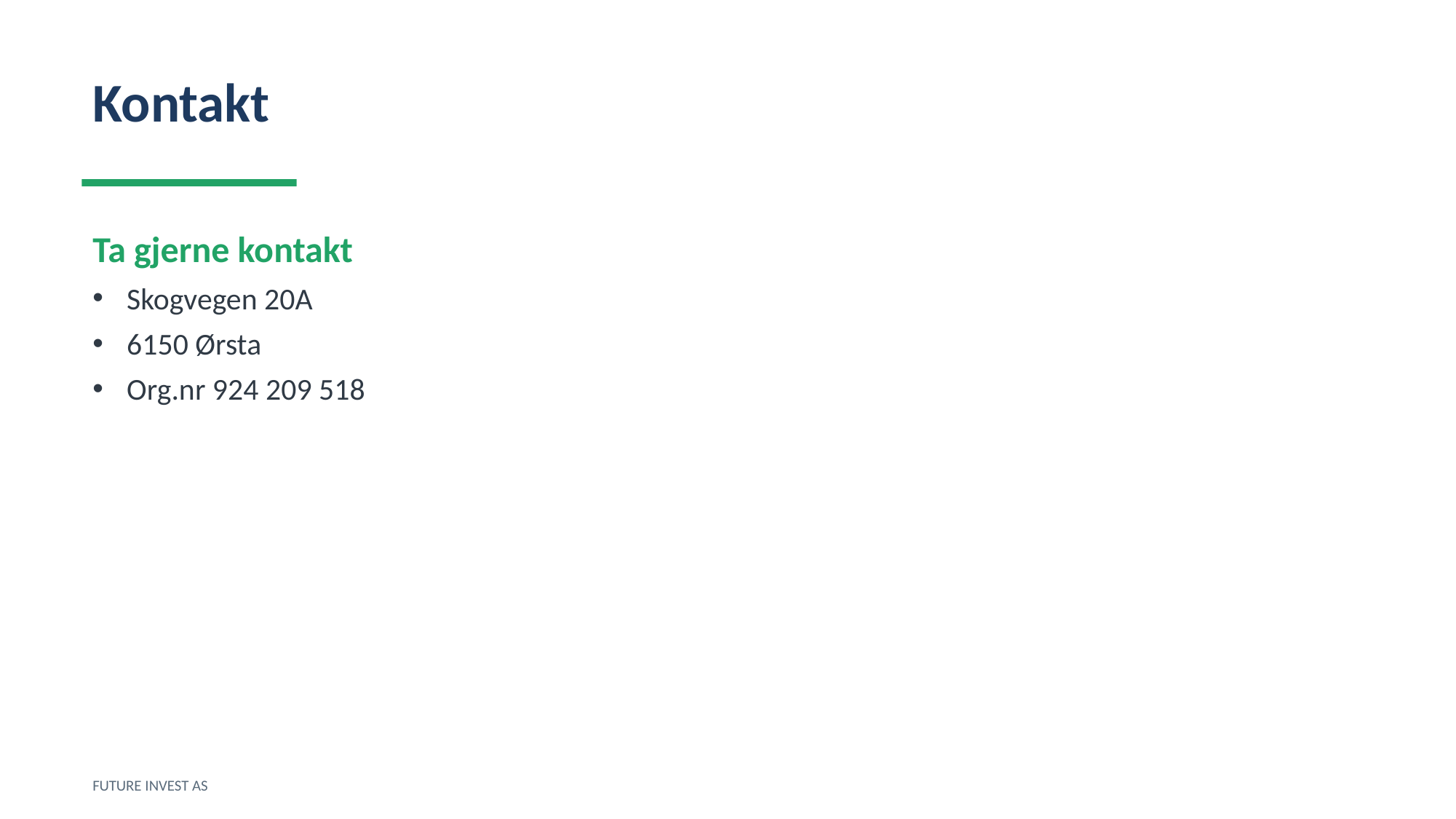

Kontakt

Ta gjerne kontakt
Skogvegen 20A
6150 Ørsta
Org.nr 924 209 518
FUTURE INVEST AS